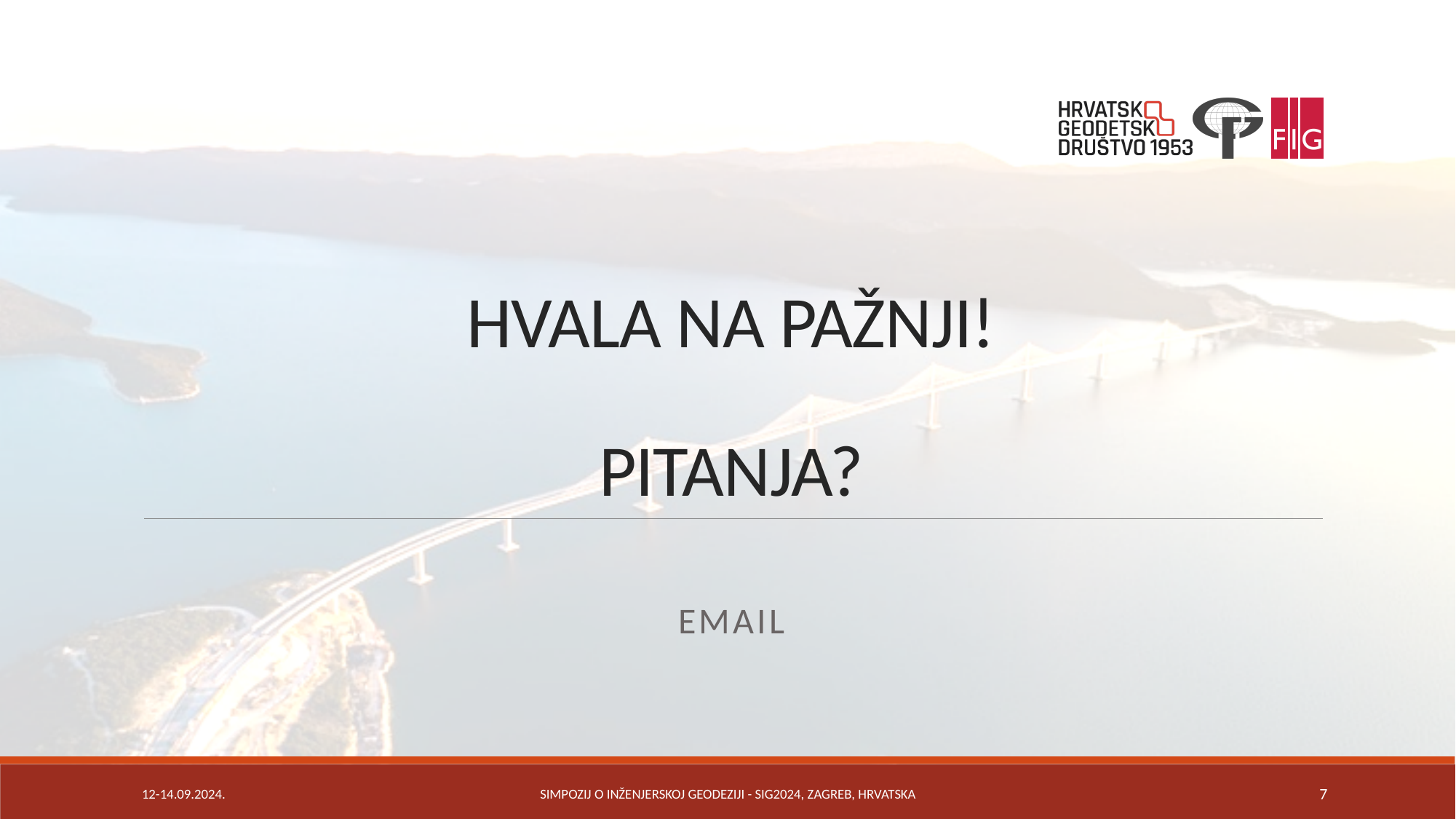

# HVALA NA PAŽNJI! PITANJA?

email
12-14.09.2024.
Simpozij o inženjerskoj geodeziji - SIG2024, Zagreb, Hrvatska
7